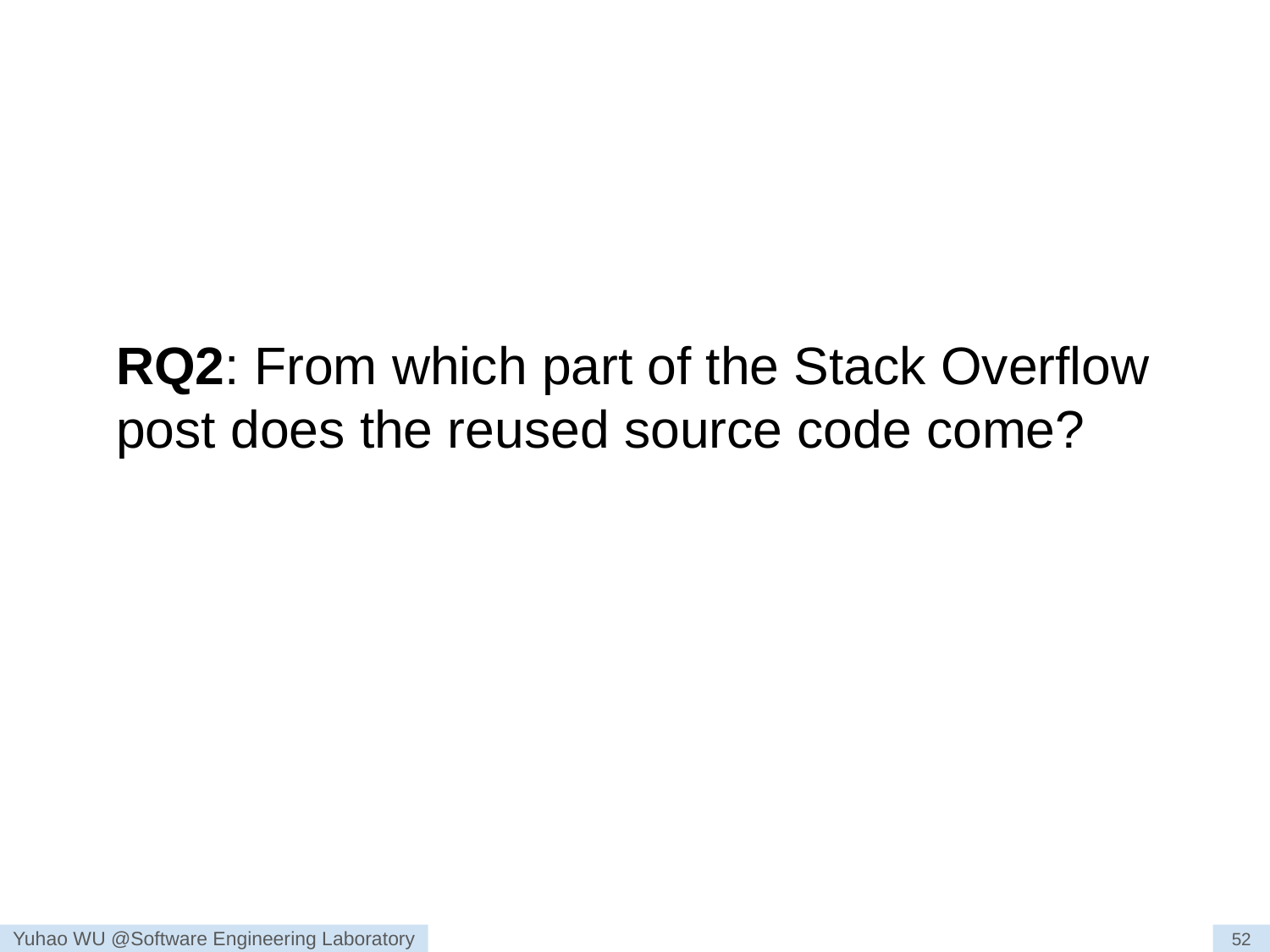

#

RQ2: From which part of the Stack Overflow post does the reused source code come?
52